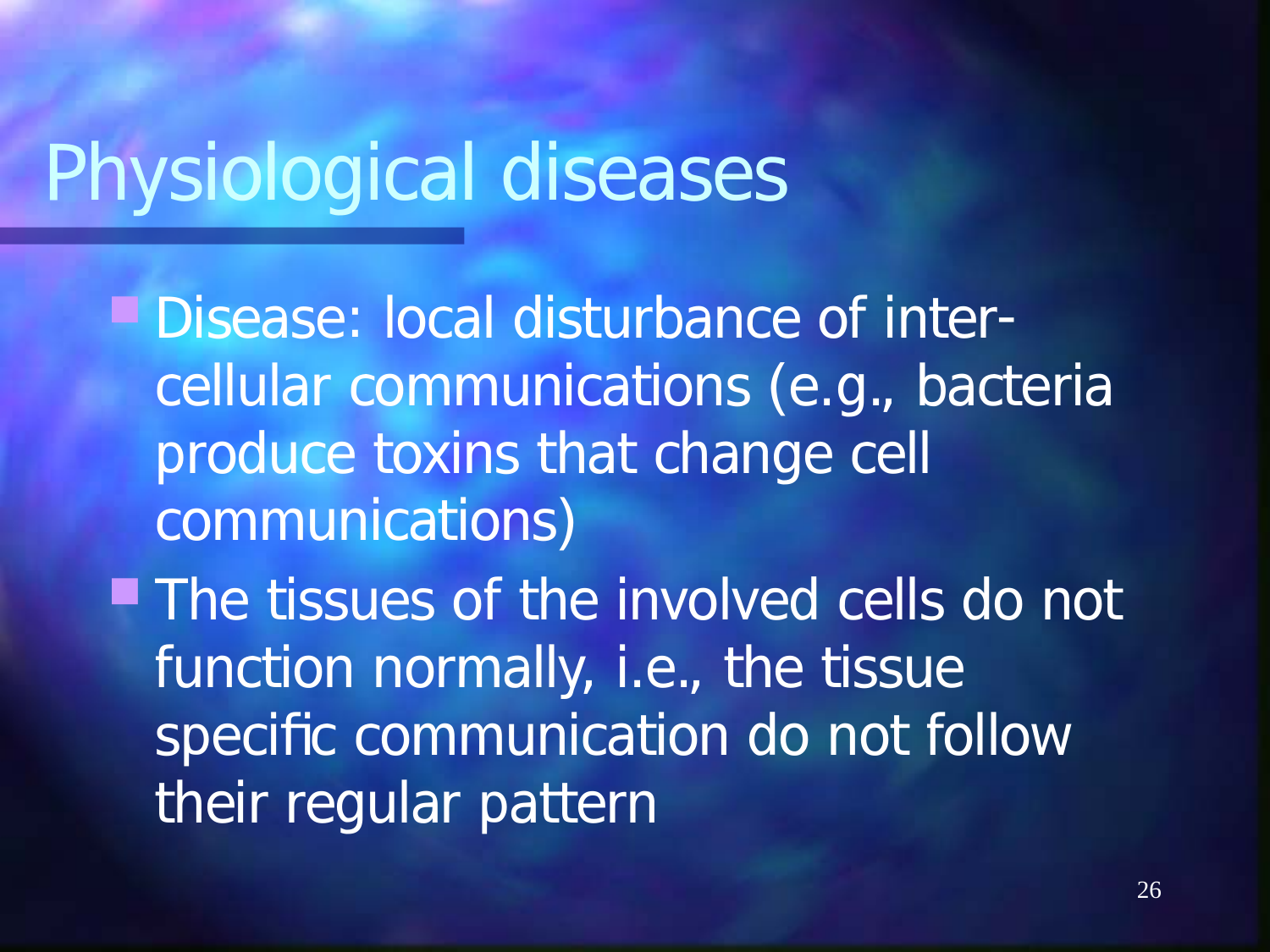

# Physiological diseases
Disease: local disturbance of inter-cellular communications (e.g., bacteria produce toxins that change cell communications)
The tissues of the involved cells do not function normally, i.e., the tissue specific communication do not follow their regular pattern
26